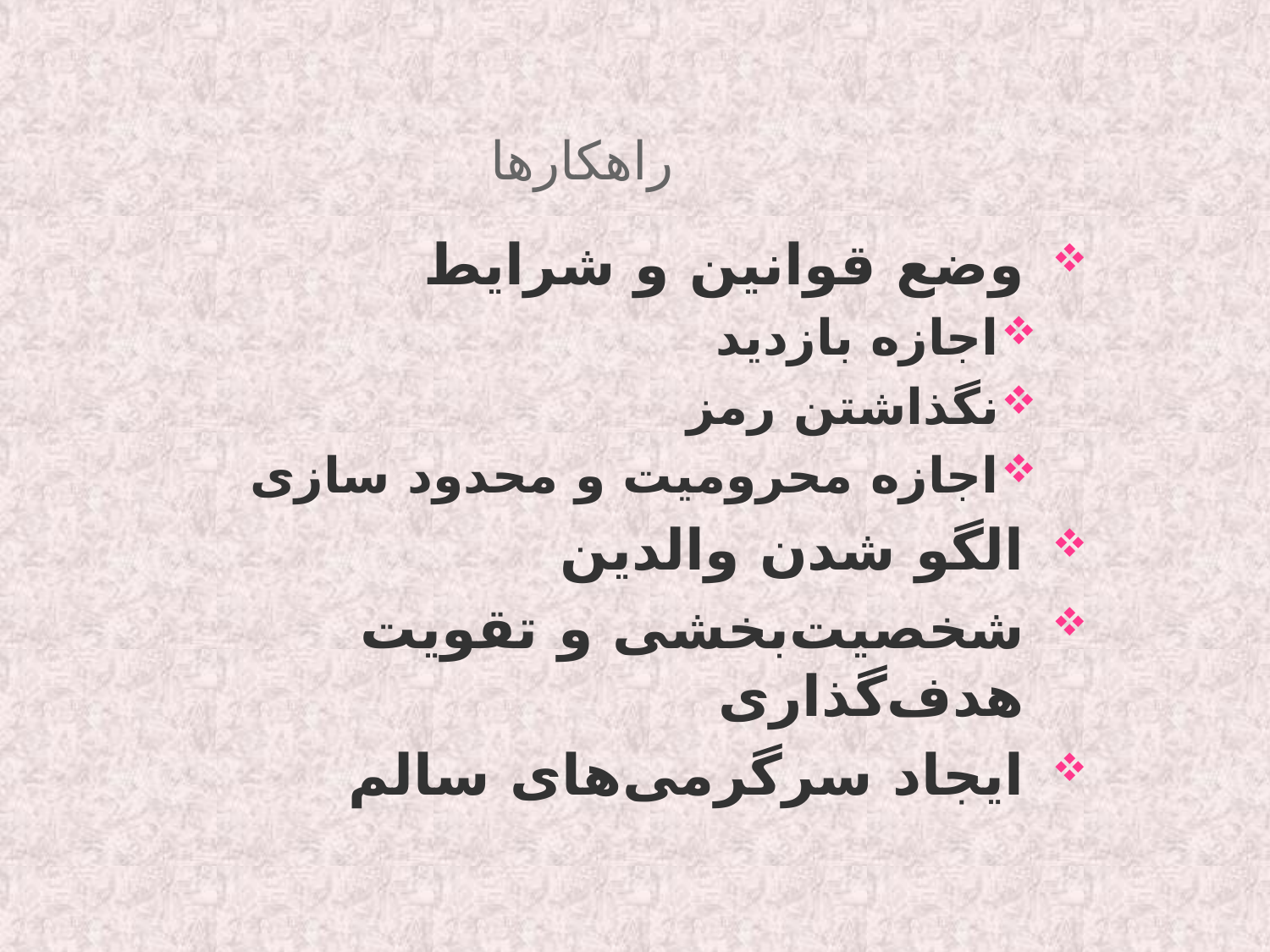

# راهکارها
وضع قوانین و شرایط
اجازه بازدید
نگذاشتن رمز
اجازه محرومیت و محدود سازی
الگو شدن والدین
شخصیت‌بخشی و تقویت هدف‌گذاری
ایجاد سرگرمی‌های سالم